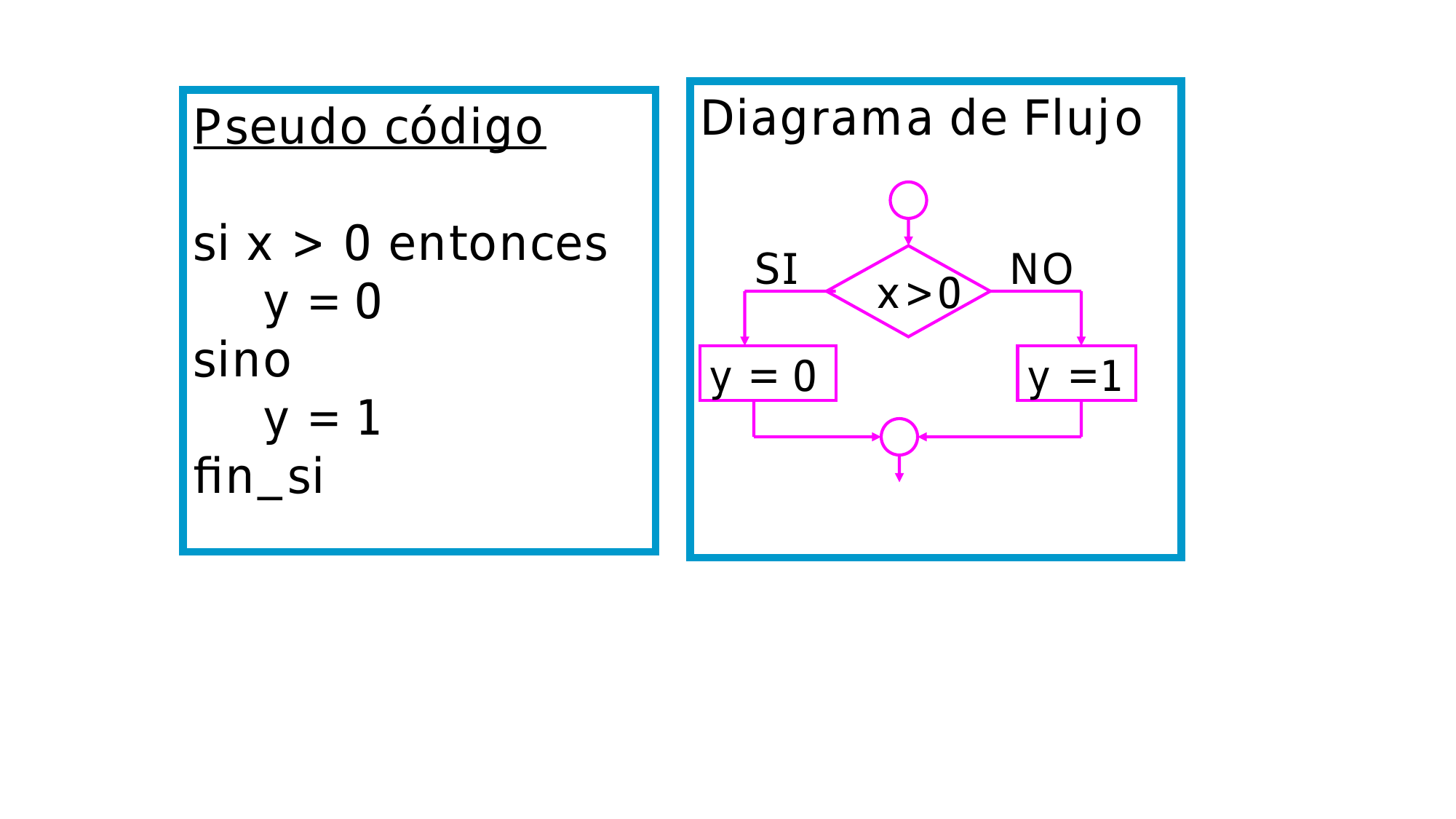

Diagrama de Flujo

Pseudo código

si x > 0 entonces
     y = 0
sino
     y = 1
fin_si

SI
NO
x>0

y = 0
y =1